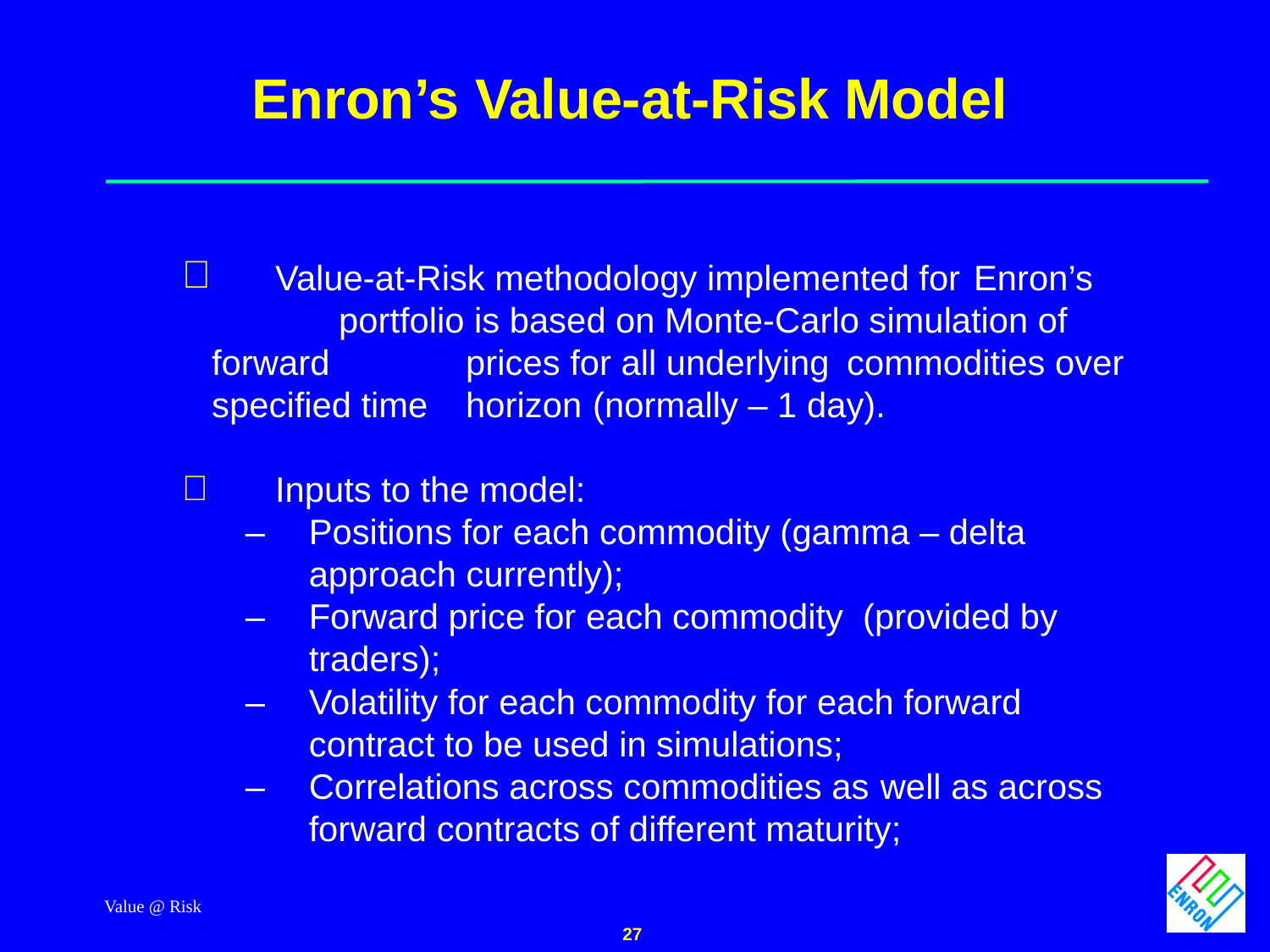

Value @ Risk
27
Enron’s Value-at-Risk Model

	Value-at-Risk methodology implemented for 	Enron’s 		portfolio is based on Monte-Carlo simulation of forward 		prices for all underlying 	commodities over specified time 	horizon 	(normally – 1 day).

	Inputs to the model:
	–	Positions for each commodity (gamma – delta 				approach currently);
	–	Forward price for each commodity  (provided by 				traders);
	–	Volatility for each commodity for each forward 				contract to be used in simulations;
	–	Correlations across commodities as 	well as across 			forward contracts of different maturity;